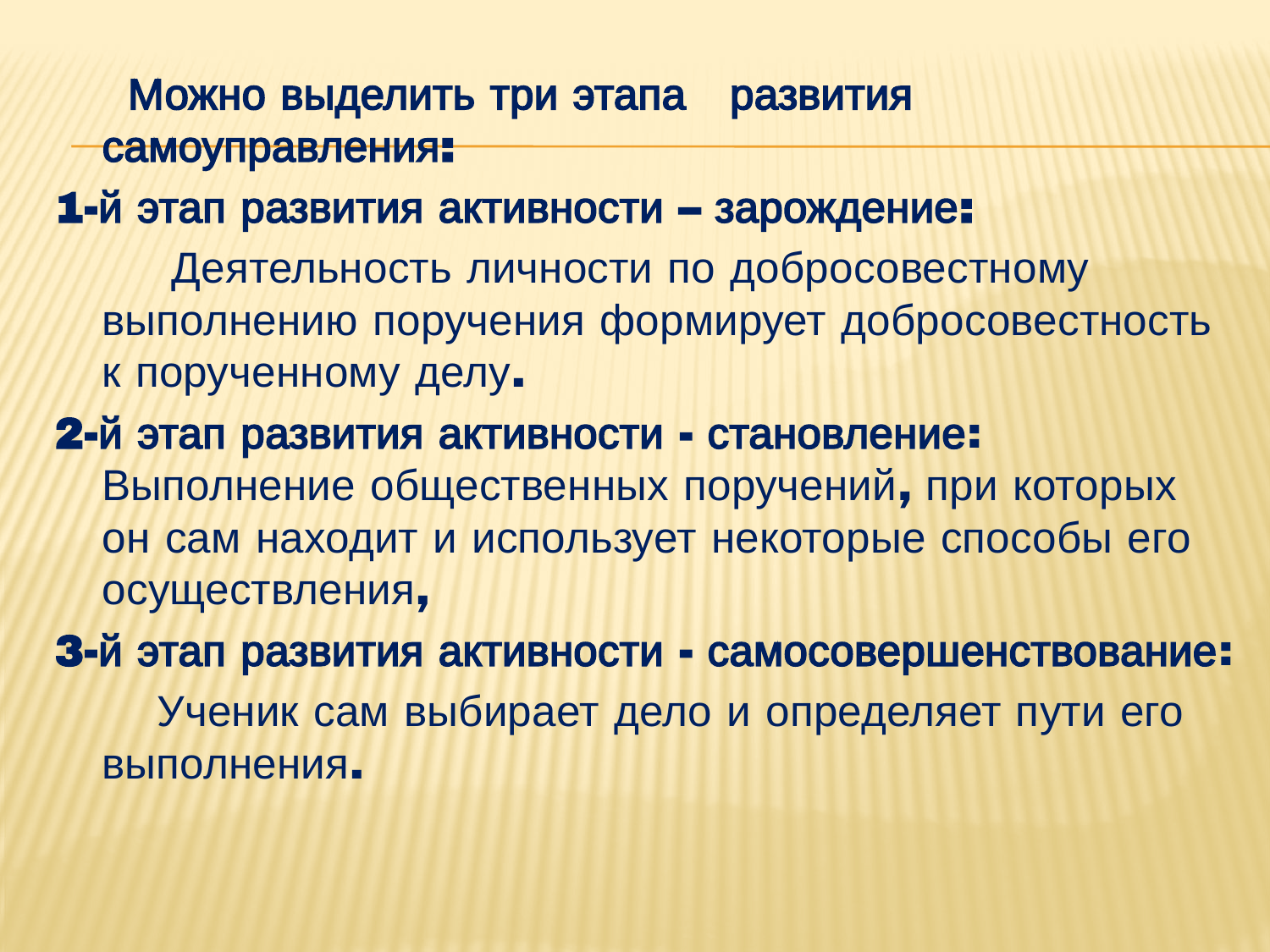

Можно выделить три этапа   развития самоуправления:
1-й этап развития активности – зарождение:
        Деятельность личности по добросовестному выполнению поручения формирует добросовестность к порученному делу.
2-й этап развития активности - становление:     Выполнение общественных поручений, при которых он сам находит и использует некоторые способы его осуществления,
3-й этап развития активности - самосовершенствование:
       Ученик сам выбирает дело и определяет пути его выполнения.